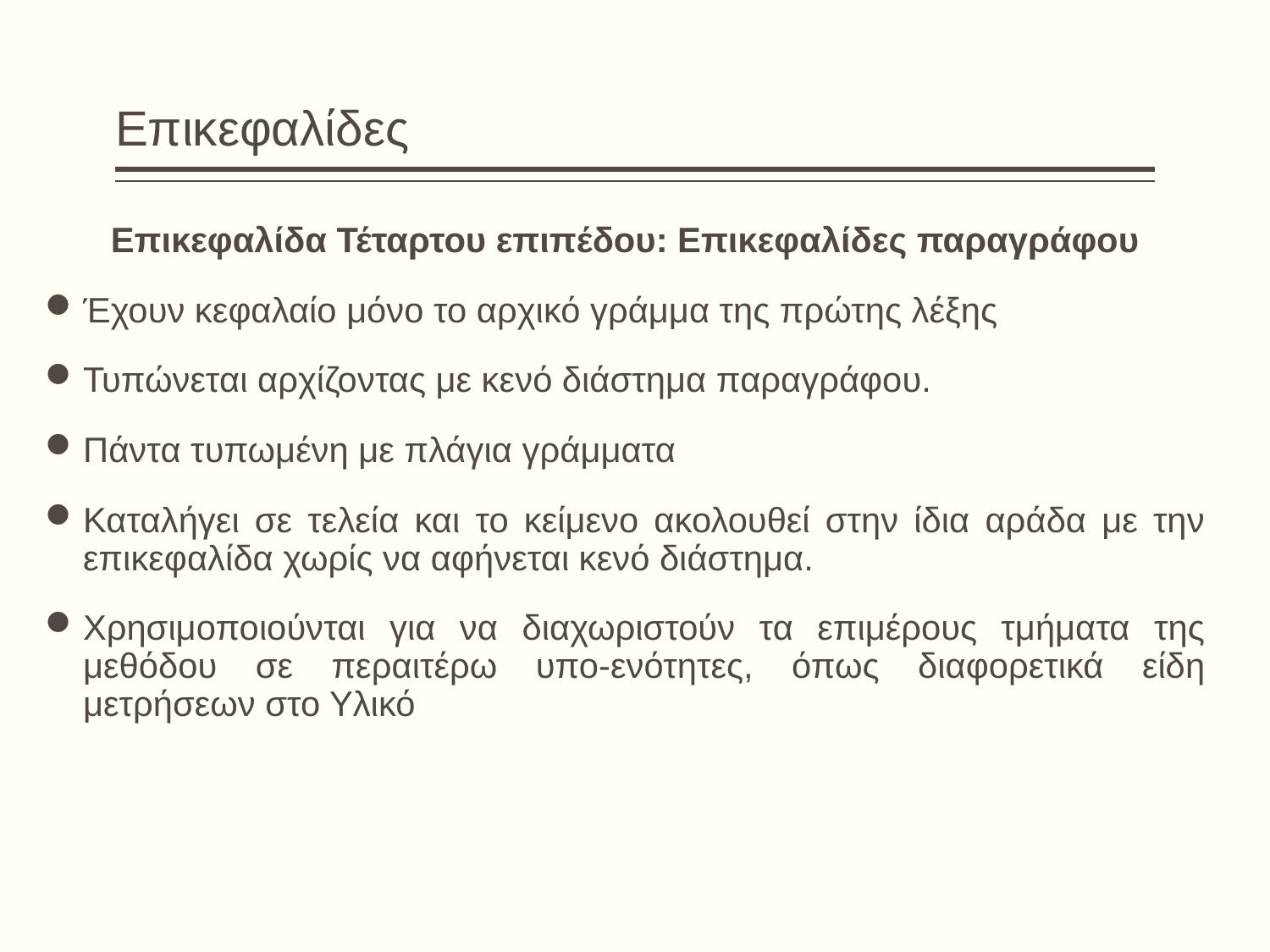

# Επικεφαλίδες
Επικεφαλίδα Τέταρτου επιπέδου: Επικεφαλίδες παραγράφου
Έχουν κεφαλαίο μόνο το αρχικό γράμμα της πρώτης λέξης
Τυπώνεται αρχίζοντας με κενό διάστημα παραγράφου.
Πάντα τυπωμένη με πλάγια γράμματα
Καταλήγει σε τελεία και το κείμενο ακολουθεί στην ίδια αράδα με την επικεφαλίδα χωρίς να αφήνεται κενό διάστημα.
Χρησιμοποιούνται για να διαχωριστούν τα επιμέρους τμήματα της μεθόδου σε περαιτέρω υπο-ενότητες, όπως διαφορετικά είδη μετρήσεων στο Υλικό